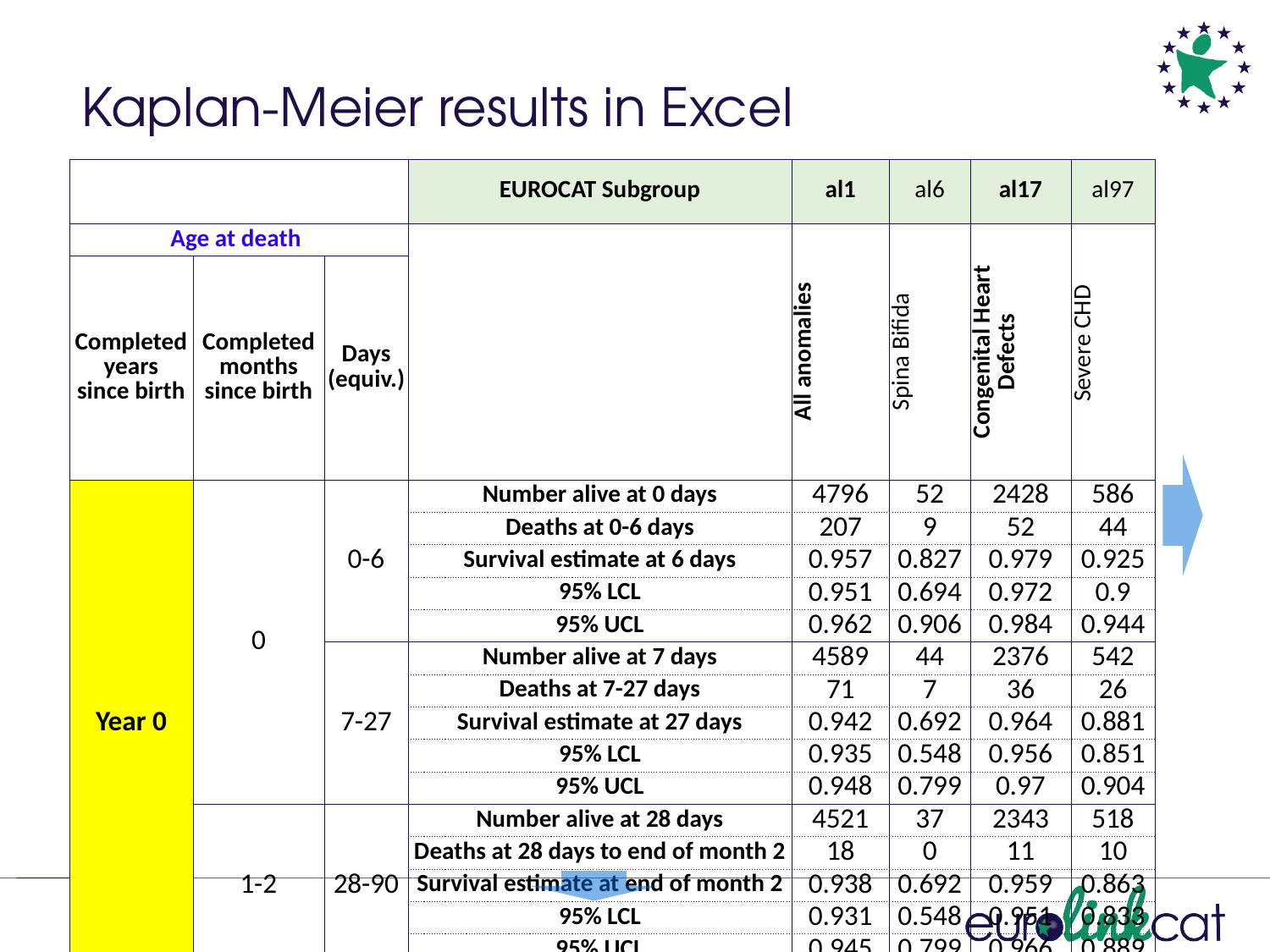

# Kaplan-Meier results in Excel
|  |  |  | EUROCAT Subgroup | al1 | al6 | al17 | al97 |
| --- | --- | --- | --- | --- | --- | --- | --- |
| Age at death |  |  |  | All anomalies | Spina Bifida | Congenital Heart Defects | Severe CHD |
| Completed years since birth | Completed months since birth | Days (equiv.) |  |  |  |  |  |
| Year 0 | 0 | 0-6 | Number alive at 0 days | 4796 | 52 | 2428 | 586 |
|  |  |  | Deaths at 0-6 days | 207 | 9 | 52 | 44 |
|  |  |  | Survival estimate at 6 days | 0.957 | 0.827 | 0.979 | 0.925 |
|  |  |  | 95% LCL | 0.951 | 0.694 | 0.972 | 0.9 |
|  |  |  | 95% UCL | 0.962 | 0.906 | 0.984 | 0.944 |
|  |  | 7-27 | Number alive at 7 days | 4589 | 44 | 2376 | 542 |
|  |  |  | Deaths at 7-27 days | 71 | 7 | 36 | 26 |
|  |  |  | Survival estimate at 27 days | 0.942 | 0.692 | 0.964 | 0.881 |
|  |  |  | 95% LCL | 0.935 | 0.548 | 0.956 | 0.851 |
|  |  |  | 95% UCL | 0.948 | 0.799 | 0.97 | 0.904 |
|  | 1-2 | 28-90 | Number alive at 28 days | 4521 | 37 | 2343 | 518 |
|  |  |  | Deaths at 28 days to end of month 2 | 18 | 0 | 11 | 10 |
|  |  |  | Survival estimate at end of month 2 | 0.938 | 0.692 | 0.959 | 0.863 |
|  |  |  | 95% LCL | 0.931 | 0.548 | 0.951 | 0.833 |
|  |  |  | 95% UCL | 0.945 | 0.799 | 0.966 | 0.889 |